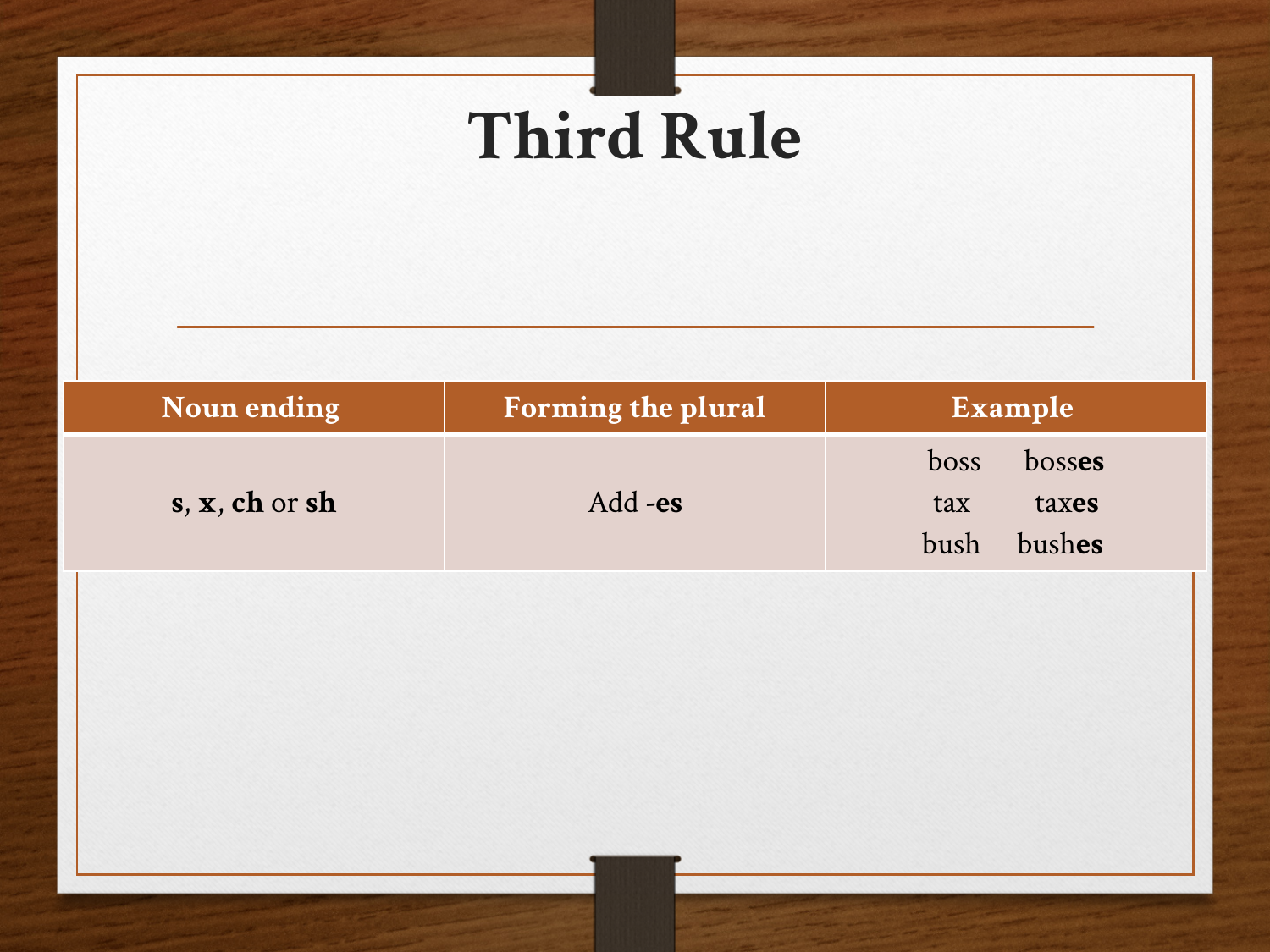

# Third Rule
| Noun ending | Forming the plural | Example |
| --- | --- | --- |
| s, x, ch or sh | Add -es | boss bosses tax taxes bush bushes |